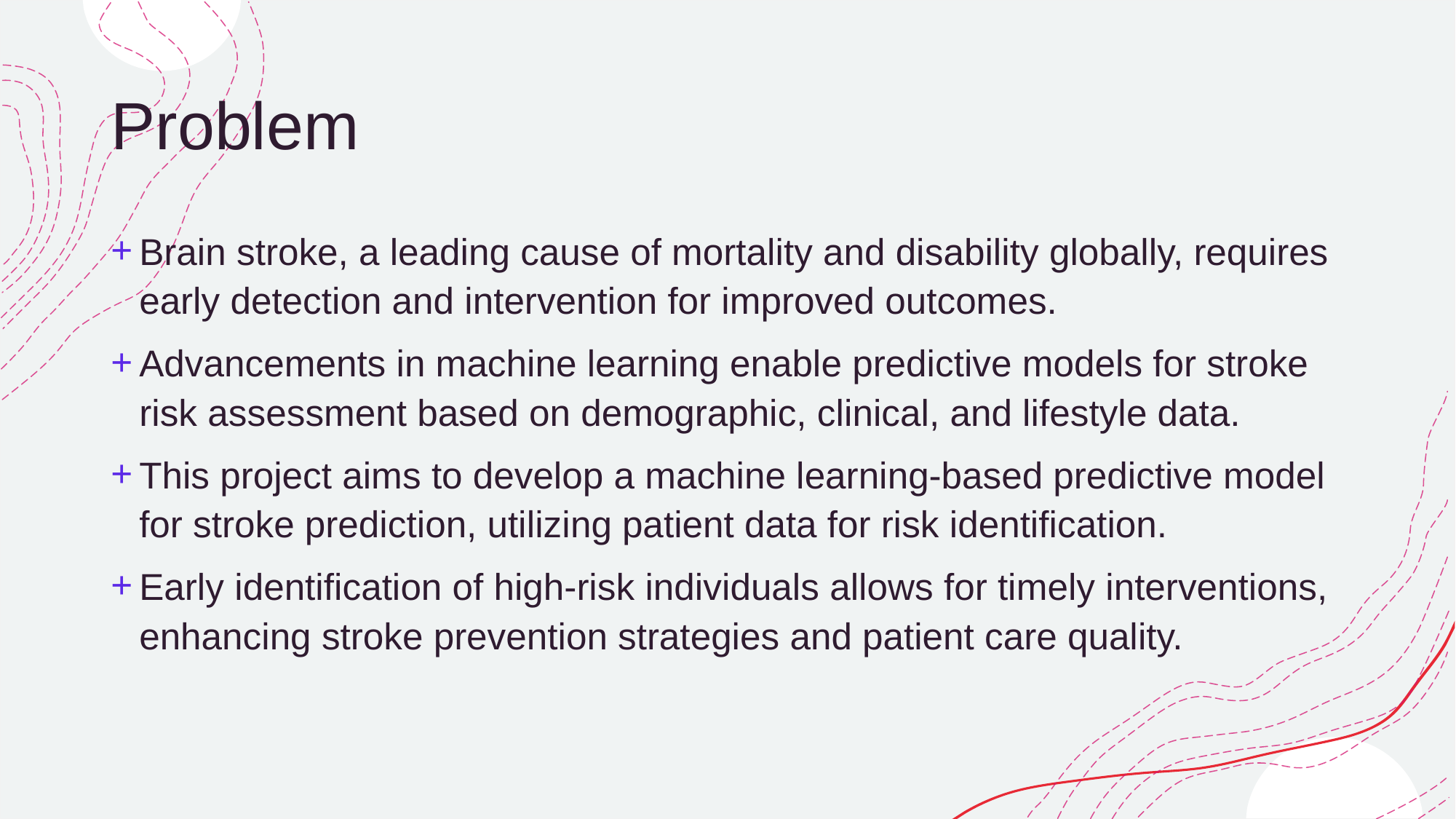

# Problem
Brain stroke, a leading cause of mortality and disability globally, requires early detection and intervention for improved outcomes.
Advancements in machine learning enable predictive models for stroke risk assessment based on demographic, clinical, and lifestyle data.
This project aims to develop a machine learning-based predictive model for stroke prediction, utilizing patient data for risk identification.
Early identification of high-risk individuals allows for timely interventions, enhancing stroke prevention strategies and patient care quality.